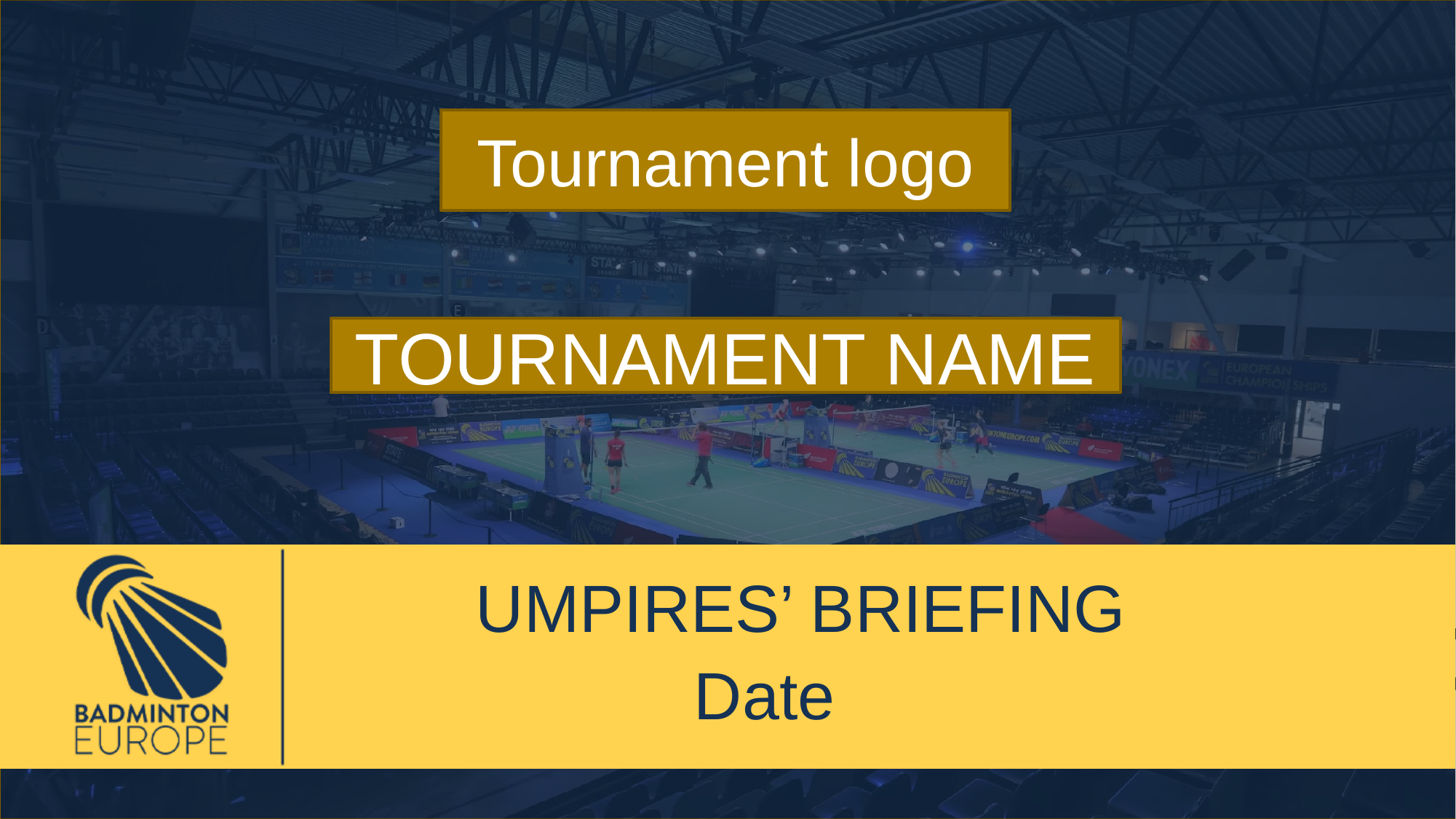

Tournament logo
TOURNAMENT NAME
		UMPIRES’ BRIEFING
				Date